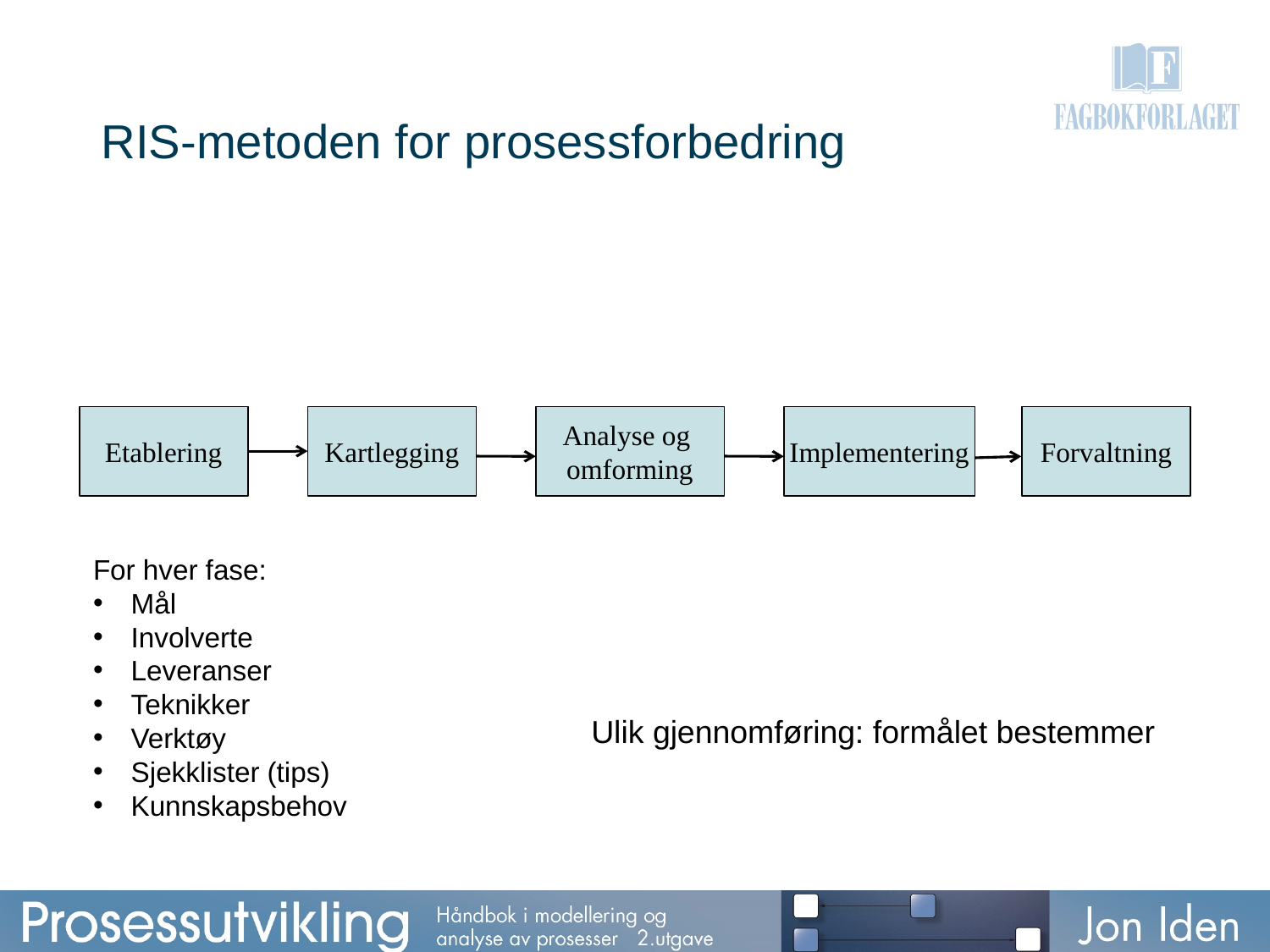

# RIS-metoden for prosessforbedring
Etablering
Kartlegging
Analyse og
omforming
Implementering
Forvaltning
For hver fase:
 Mål
 Involverte
 Leveranser
 Teknikker
 Verktøy
 Sjekklister (tips)
 Kunnskapsbehov
Ulik gjennomføring: formålet bestemmer